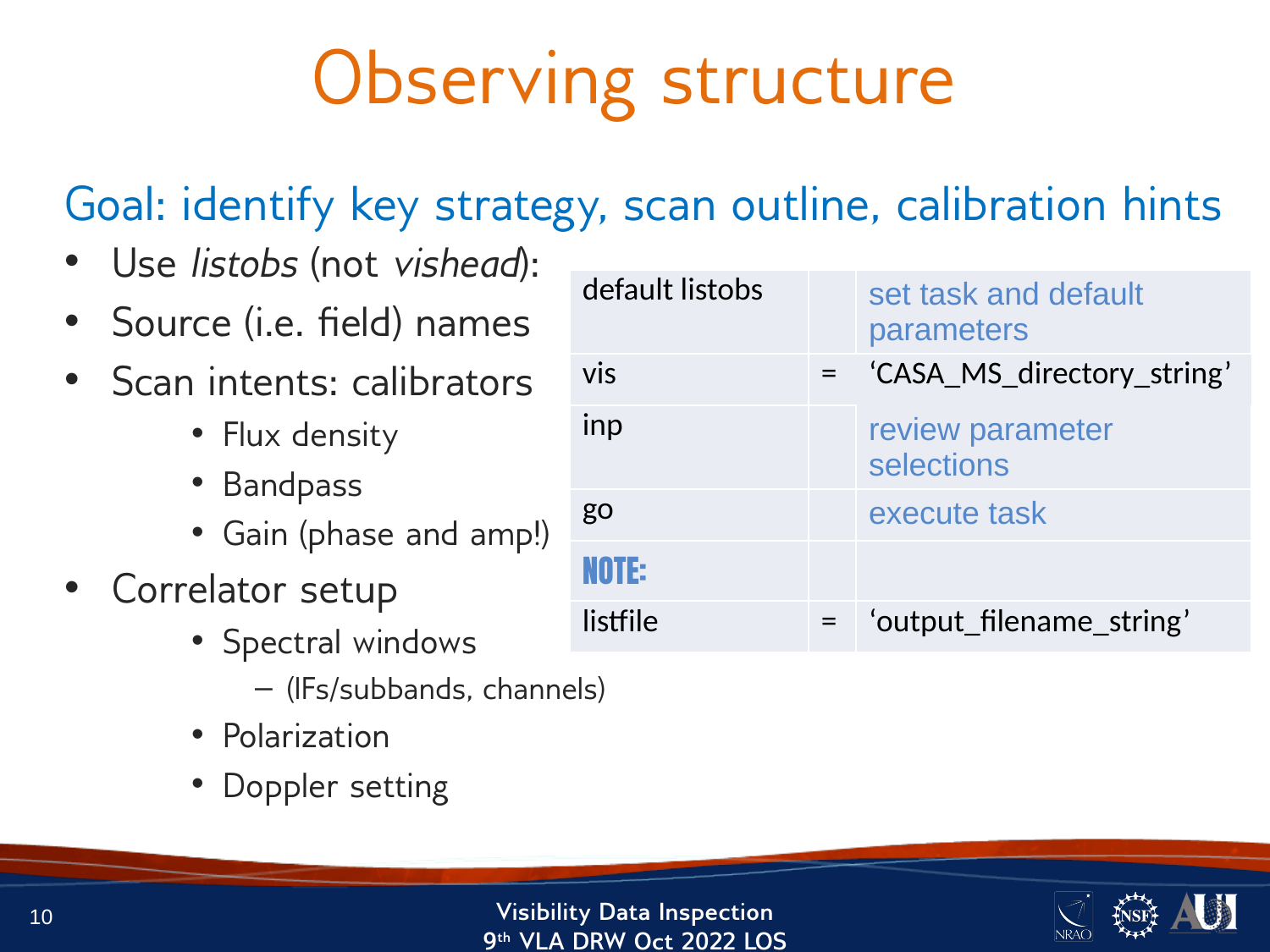

Observing structure
Goal: identify key strategy, scan outline, calibration hints
Use listobs (not vishead):
Source (i.e. field) names
Scan intents: calibrators
Flux density
Bandpass
Gain (phase and amp!)
Correlator setup
Spectral windows
(IFs/subbands, channels)
Polarization
Doppler setting
| default listobs |  | set task and default parameters |
| --- | --- | --- |
| vis | = | ‘CASA\_MS\_directory\_string’ |
| inp |  | review parameter selections |
| go |  | execute task |
| NOTE: |  |  |
| listfile | = | ‘output\_filename\_string’ |